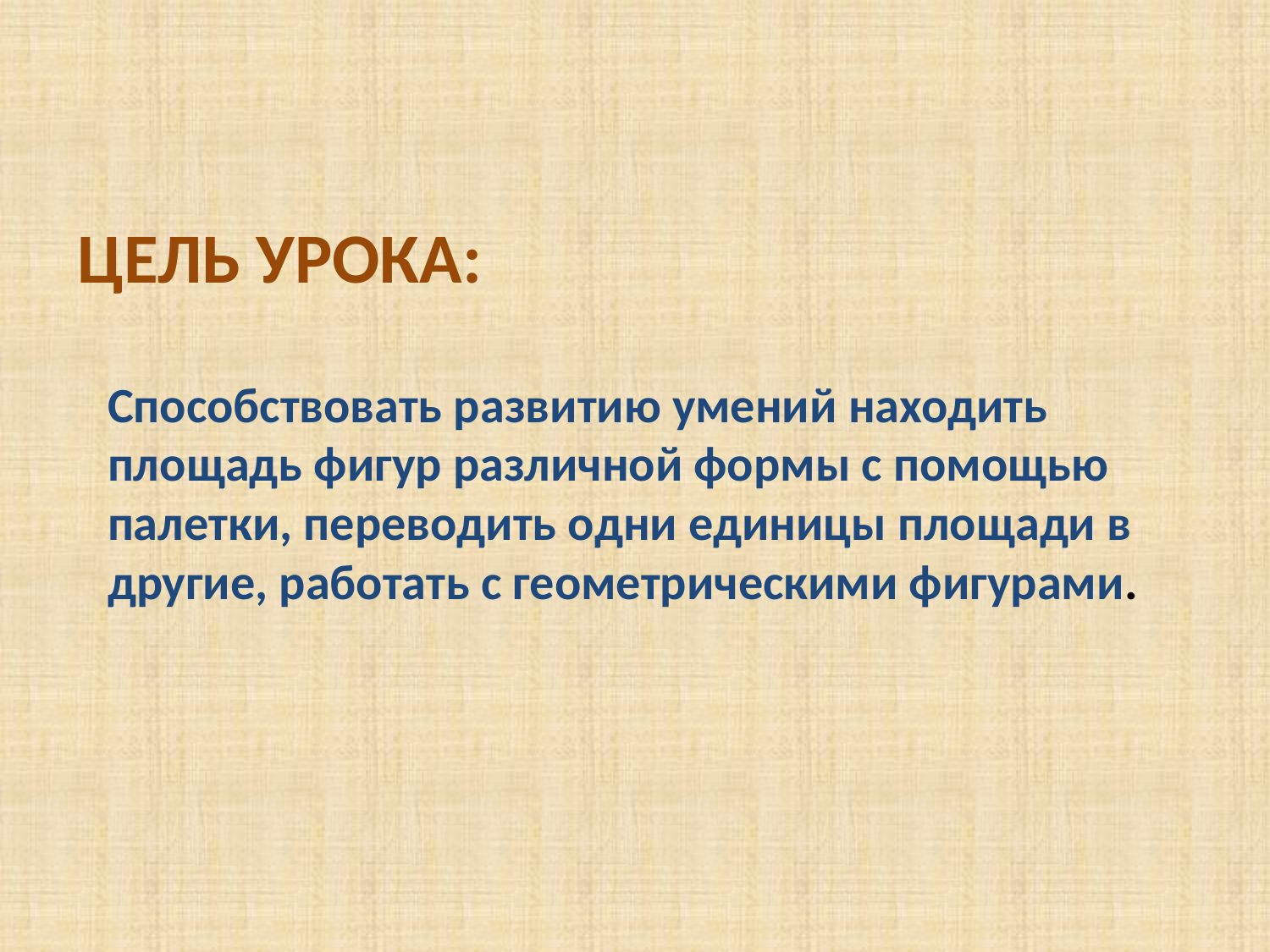

# Цель урока:
Способствовать развитию умений находить площадь фигур различной формы с помощью палетки, переводить одни единицы площади в другие, работать с геометрическими фигурами.